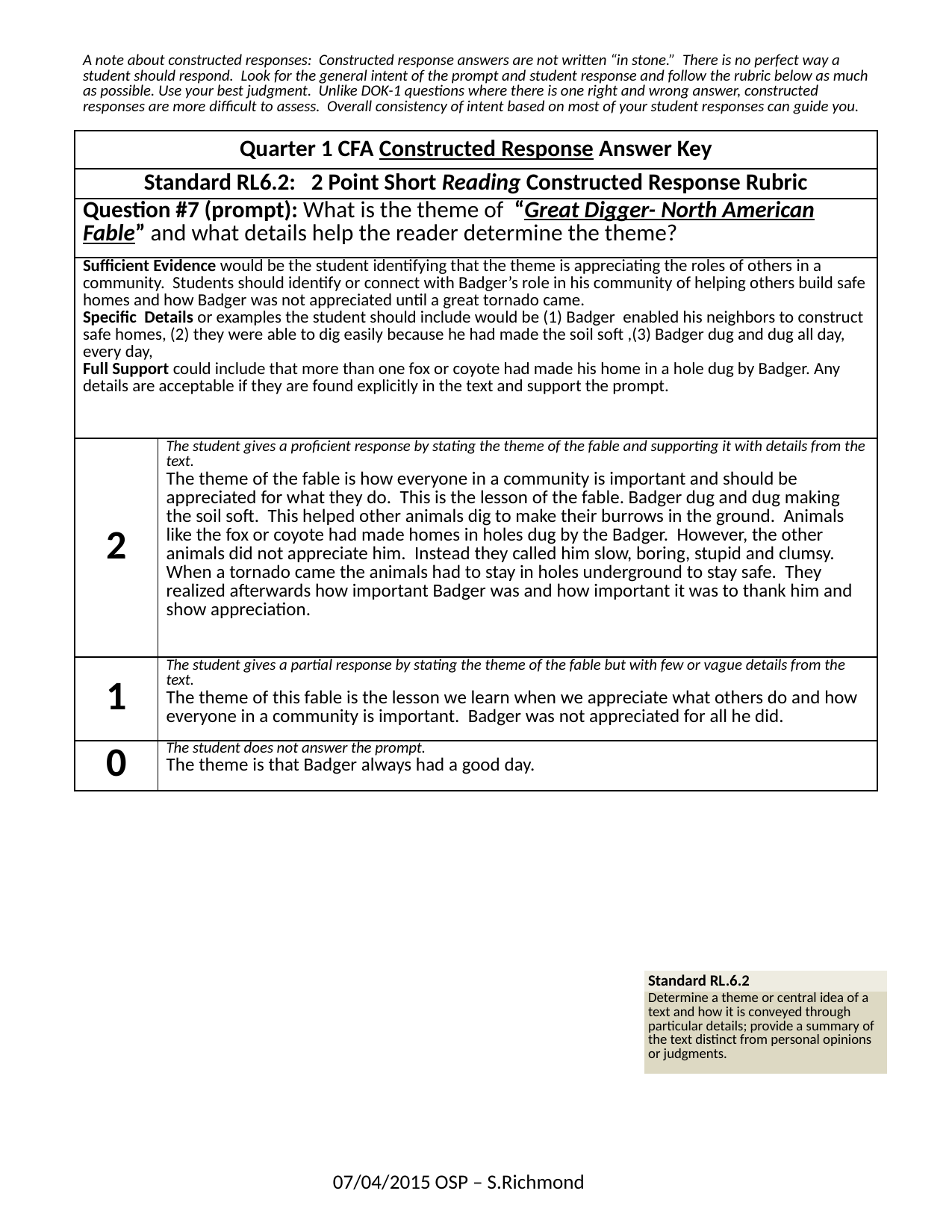

| A note about constructed responses: Constructed response answers are not written “in stone.” There is no perfect way a student should respond. Look for the general intent of the prompt and student response and follow the rubric below as much as possible. Use your best judgment. Unlike DOK-1 questions where there is one right and wrong answer, constructed responses are more difficult to assess. Overall consistency of intent based on most of your student responses can guide you. |  |
| --- | --- |
| Quarter 1 CFA Constructed Response Answer Key |  |
| Standard RL6.2: 2 Point Short Reading Constructed Response Rubric |  |
| Question #7 (prompt): What is the theme of “Great Digger- North American Fable” and what details help the reader determine the theme? |  |
| Sufficient Evidence would be the student identifying that the theme is appreciating the roles of others in a community. Students should identify or connect with Badger’s role in his community of helping others build safe homes and how Badger was not appreciated until a great tornado came. Specific Details or examples the student should include would be (1) Badger enabled his neighbors to construct safe homes, (2) they were able to dig easily because he had made the soil soft ,(3) Badger dug and dug all day, every day, Full Support could include that more than one fox or coyote had made his home in a hole dug by Badger. Any details are acceptable if they are found explicitly in the text and support the prompt. |  |
| 2 | The student gives a proficient response by stating the theme of the fable and supporting it with details from the text. The theme of the fable is how everyone in a community is important and should be appreciated for what they do. This is the lesson of the fable. Badger dug and dug making the soil soft. This helped other animals dig to make their burrows in the ground. Animals like the fox or coyote had made homes in holes dug by the Badger. However, the other animals did not appreciate him. Instead they called him slow, boring, stupid and clumsy. When a tornado came the animals had to stay in holes underground to stay safe. They realized afterwards how important Badger was and how important it was to thank him and show appreciation. |
| 1 | The student gives a partial response by stating the theme of the fable but with few or vague details from the text. The theme of this fable is the lesson we learn when we appreciate what others do and how everyone in a community is important. Badger was not appreciated for all he did. |
| 0 | The student does not answer the prompt. The theme is that Badger always had a good day. |
| Standard RL.6.2 |
| --- |
| Determine a theme or central idea of a text and how it is conveyed through particular details; provide a summary of the text distinct from personal opinions or judgments. |